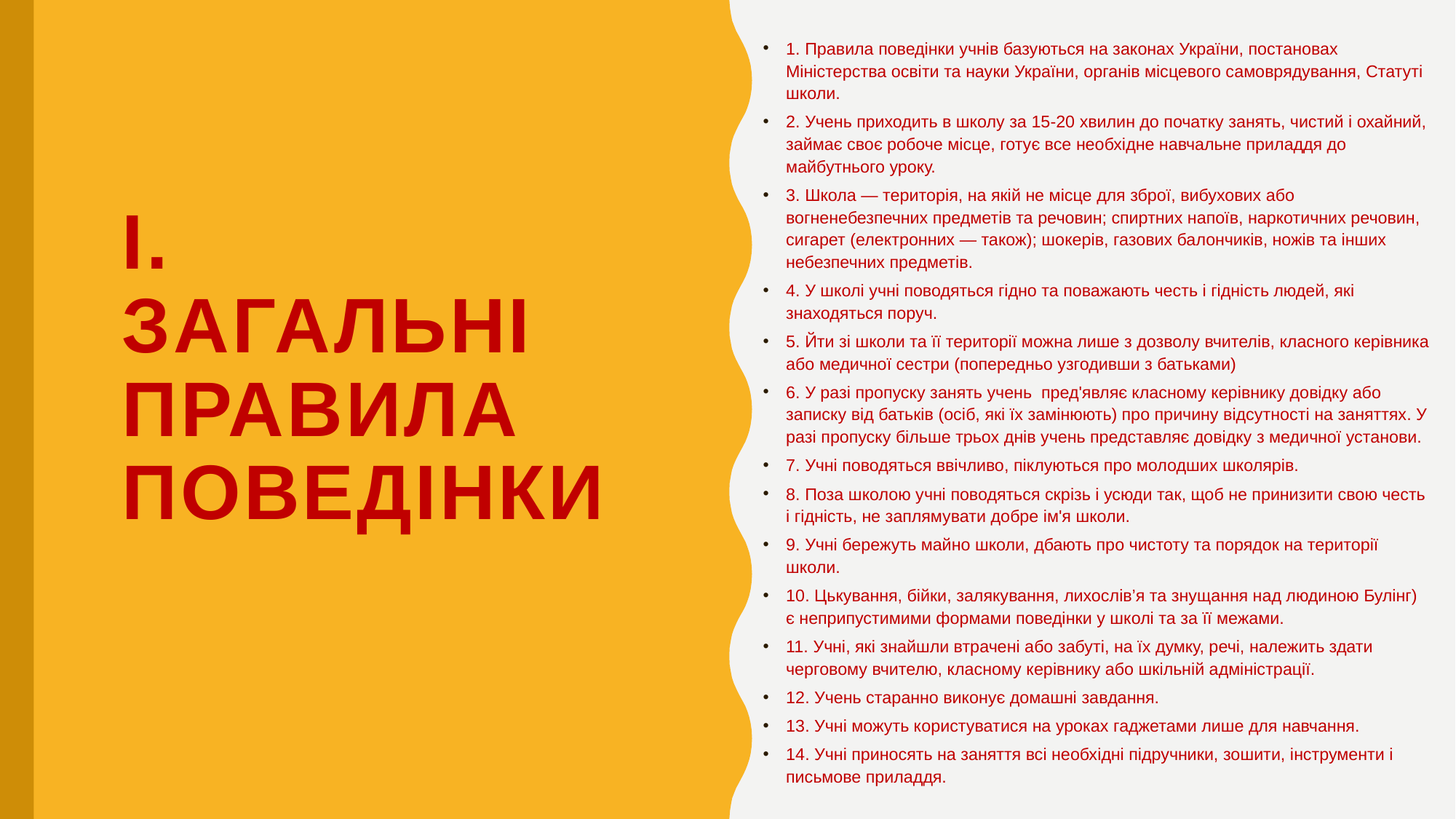

1. Правила поведінки учнів базуються на законах України, постановах Міністерства освіти та науки України, органів місцевого самоврядування, Статуті школи.
2. Учень приходить в школу за 15-20 хвилин до початку занять, чистий і охайний, займає своє робоче місце, готує все необхідне навчальне приладдя до майбутнього уроку.
3. Школа — територія, на якій не місце для зброї, вибухових або вогненебезпечних предметів та речовин; спиртних напоїв, наркотичних речовин, сигарет (електронних — також); шокерів, газових балончиків, ножів та інших небезпечних предметів.
4. У школі учні поводяться гідно та поважають честь і гідність людей, які знаходяться поруч.
5. Йти зі школи та її території можна лише з дозволу вчителів, класного керівника або медичної сестри (попередньо узгодивши з батьками)
6. У разі пропуску занять учень  пред'являє класному керівнику довідку або записку від батьків (осіб, які їх замінюють) про причину відсутності на заняттях. У разі пропуску більше трьох днів учень представляє довідку з медичної установи.
7. Учні поводяться ввічливо, піклуються про молодших школярів.
8. Поза школою учні поводяться скрізь і усюди так, щоб не принизити свою честь і гідність, не заплямувати добре ім'я школи.
9. Учні бережуть майно школи, дбають про чистоту та порядок на території школи.
10. Цькування, бійки, залякування, лихослів’я та знущання над людиною Булінг) є неприпустимими формами поведінки у школі та за її межами.
11. Учні, які знайшли втрачені або забуті, на їх думку, речі, належить здати черговому вчителю, класному керівнику або шкільній адміністрації.
12. Учень старанно виконує домашні завдання.
13. Учні можуть користуватися на уроках гаджетами лише для навчання.
14. Учні приносять на заняття всі необхідні підручники, зошити, інструменти і письмове приладдя.

# І. ЗАГАЛЬНІ ПРАВИЛА ПОВЕДІНКИ